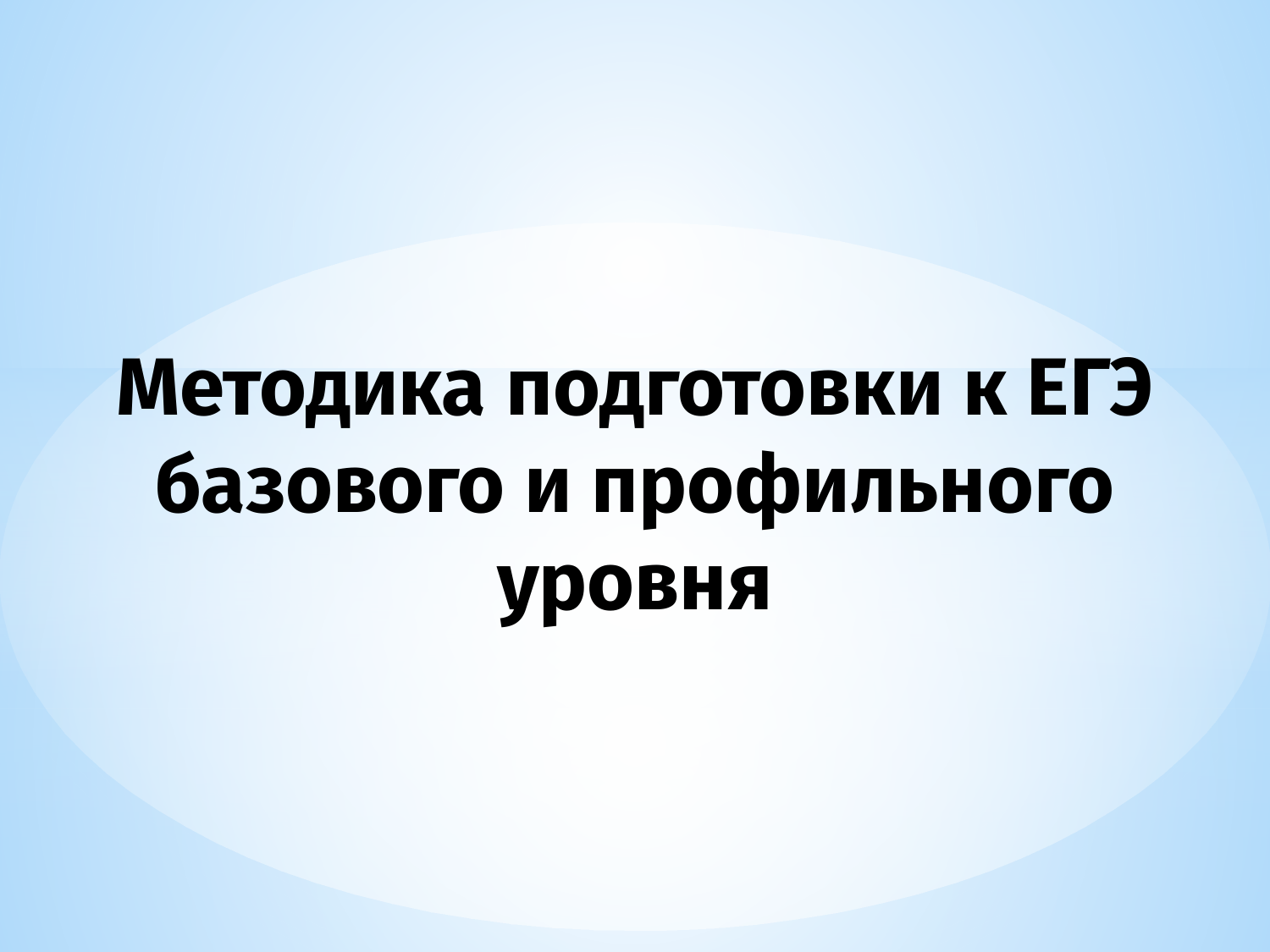

# Методика подготовки к ЕГЭ базового и профильного уровня